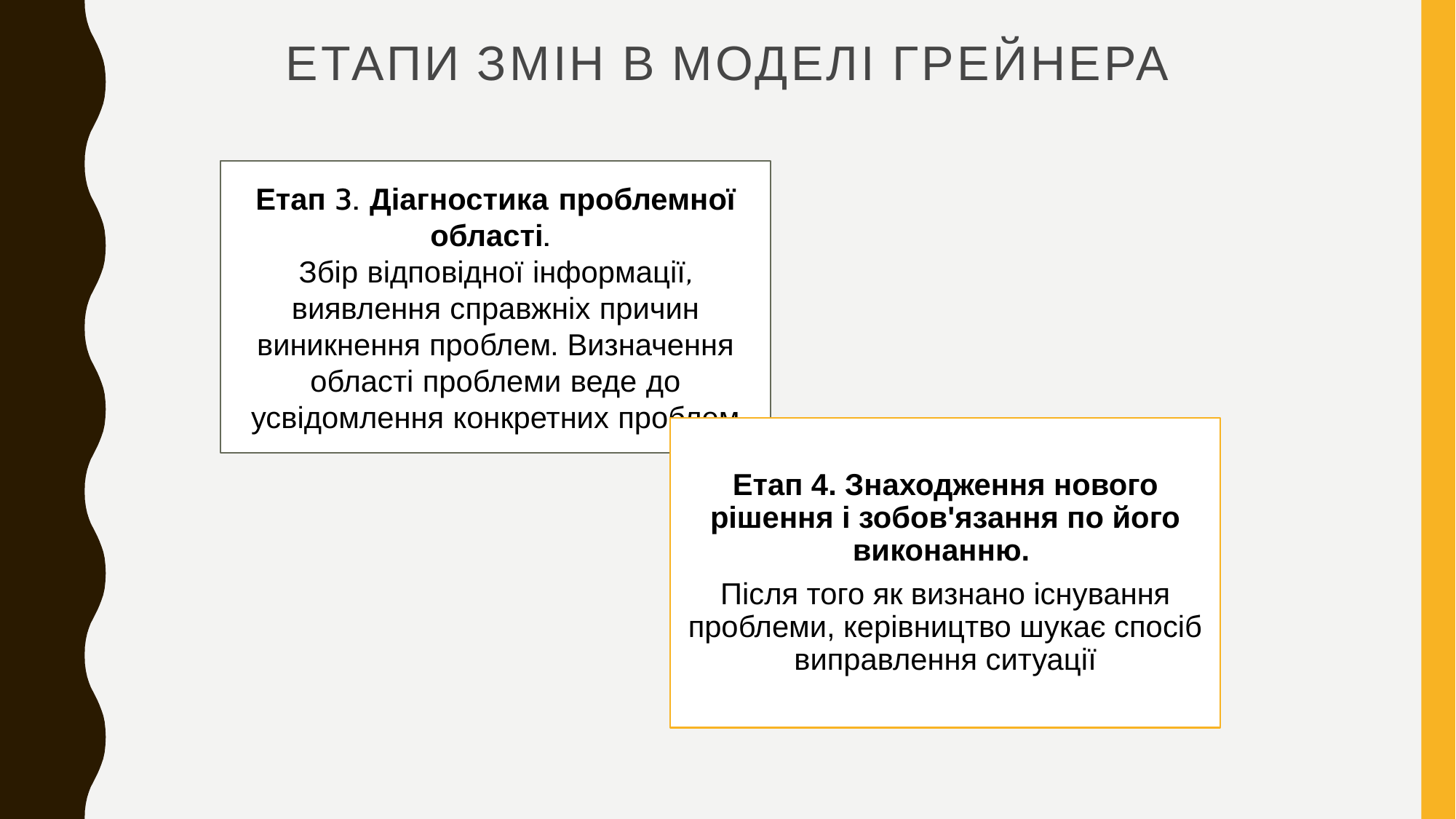

# Етапи змін в моделі Грейнера
Етап 3. Діагностика проблемної області.
Збір відповідної інформації, виявлення справжніх причин виникнення проблем. Визначення області проблеми веде до усвідомлення конкретних проблем

Етап 4. Знаходження нового рішення і зобов'язання по його виконанню.
Після того як визнано існування проблеми, керівництво шукає спосіб виправлення ситуації